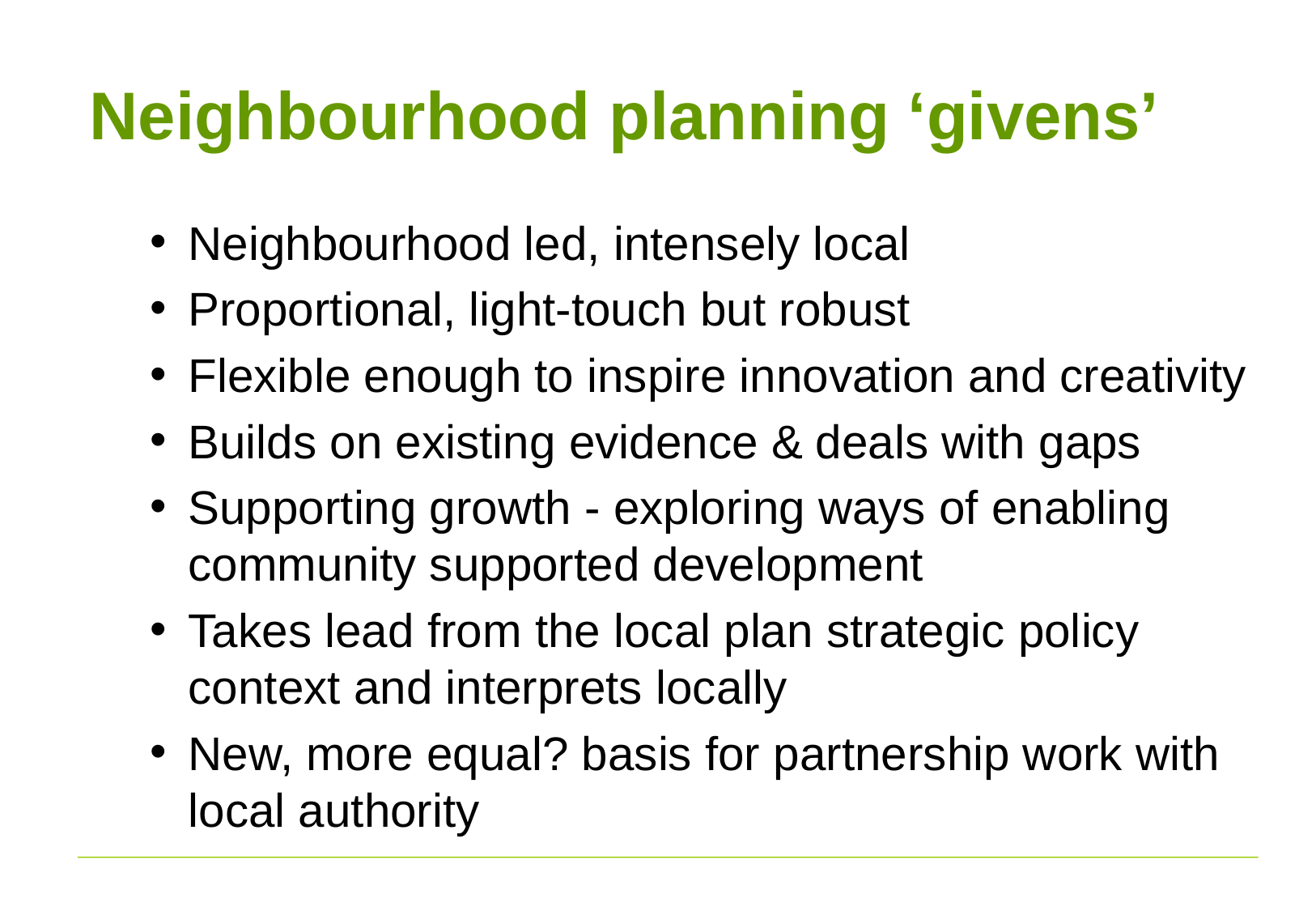

# Neighbourhood planning ‘givens’
Neighbourhood led, intensely local
Proportional, light-touch but robust
Flexible enough to inspire innovation and creativity
Builds on existing evidence & deals with gaps
Supporting growth - exploring ways of enabling community supported development
Takes lead from the local plan strategic policy context and interprets locally
New, more equal? basis for partnership work with local authority